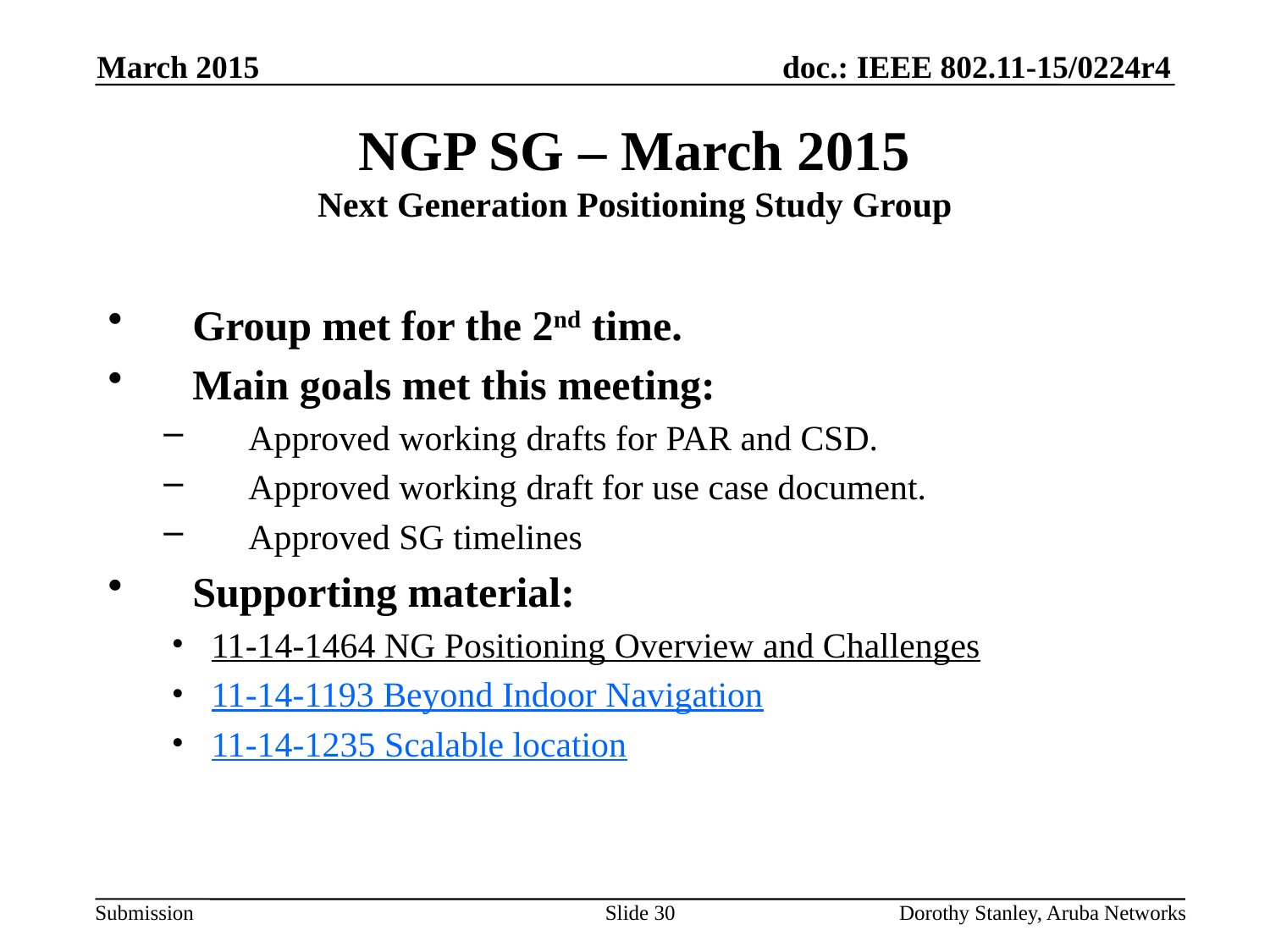

March 2015
# NGP SG – March 2015 Next Generation Positioning Study Group

Group met for the 2nd time.
Main goals met this meeting:
Approved working drafts for PAR and CSD.
Approved working draft for use case document.
Approved SG timelines
Supporting material:
11-14-1464 NG Positioning Overview and Challenges
11-14-1193 Beyond Indoor Navigation
11-14-1235 Scalable location

Slide 30
Dorothy Stanley, Aruba Networks